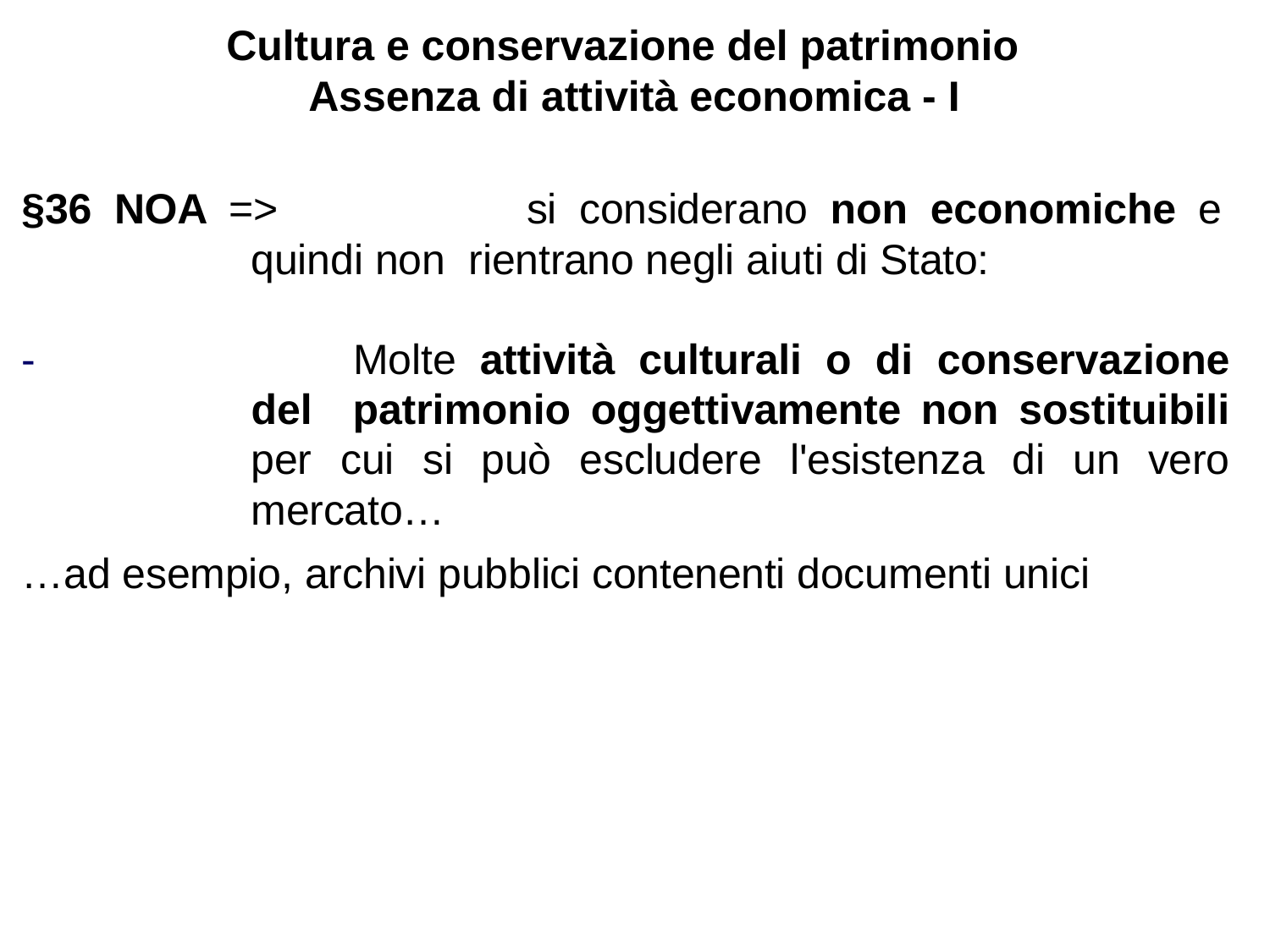

# Cultura e conservazione del patrimonio Assenza di attività economica - I
§36 NOA =>		si considerano non economiche e quindi non  rientrano negli aiuti di Stato:

-	Molte attività culturali o di conservazione del  patrimonio oggettivamente non sostituibili per cui si può escludere l'esistenza di un vero mercato…
…ad esempio, archivi pubblici contenenti documenti unici